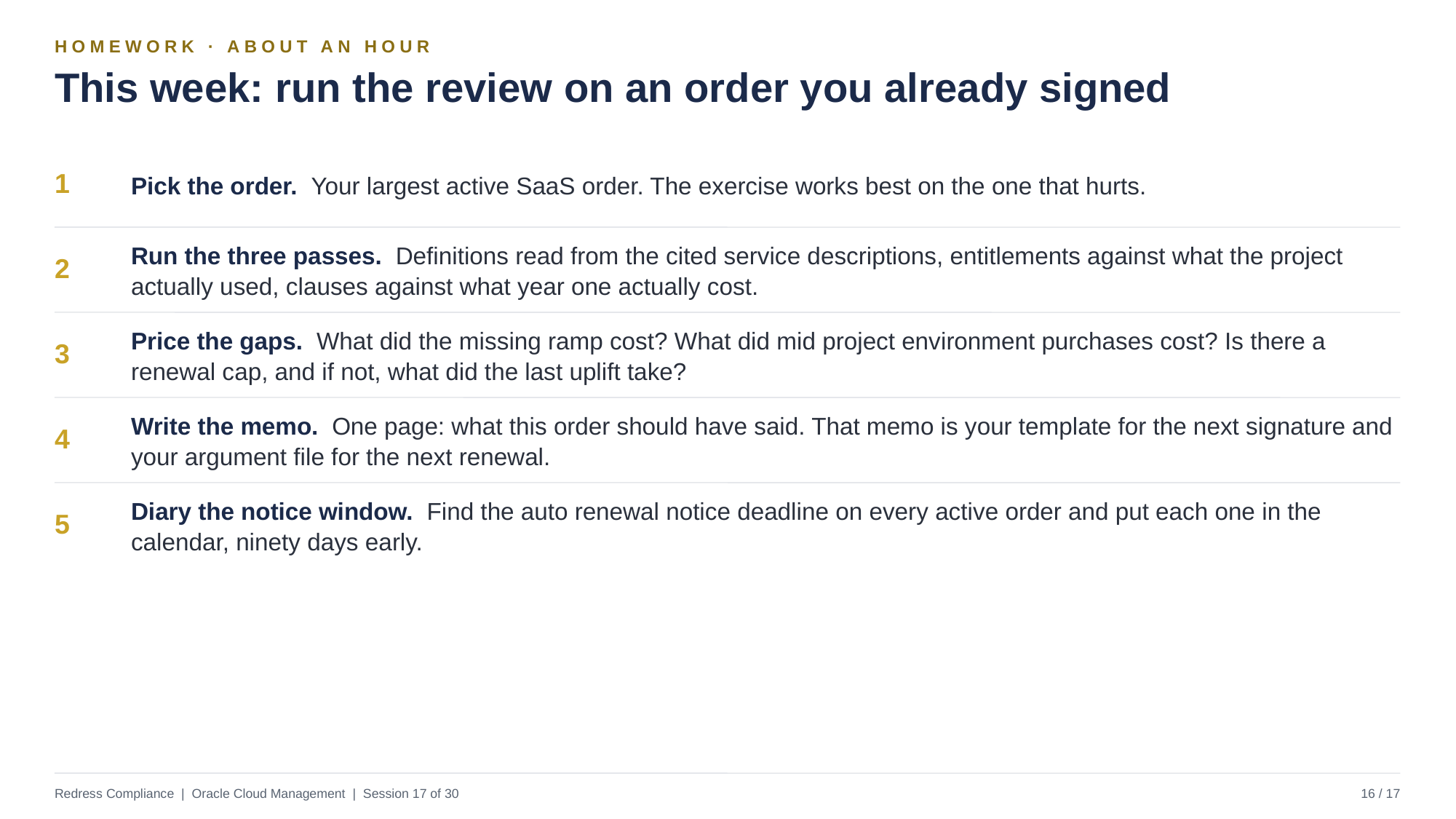

HOMEWORK · ABOUT AN HOUR
This week: run the review on an order you already signed
Pick the order.  Your largest active SaaS order. The exercise works best on the one that hurts.
1

Run the three passes.  Definitions read from the cited service descriptions, entitlements against what the project actually used, clauses against what year one actually cost.
2

Price the gaps.  What did the missing ramp cost? What did mid project environment purchases cost? Is there a renewal cap, and if not, what did the last uplift take?
3

Write the memo.  One page: what this order should have said. That memo is your template for the next signature and your argument file for the next renewal.
4

Diary the notice window.  Find the auto renewal notice deadline on every active order and put each one in the calendar, ninety days early.
5

Redress Compliance  |  Oracle Cloud Management  |  Session 17 of 30
16 / 17